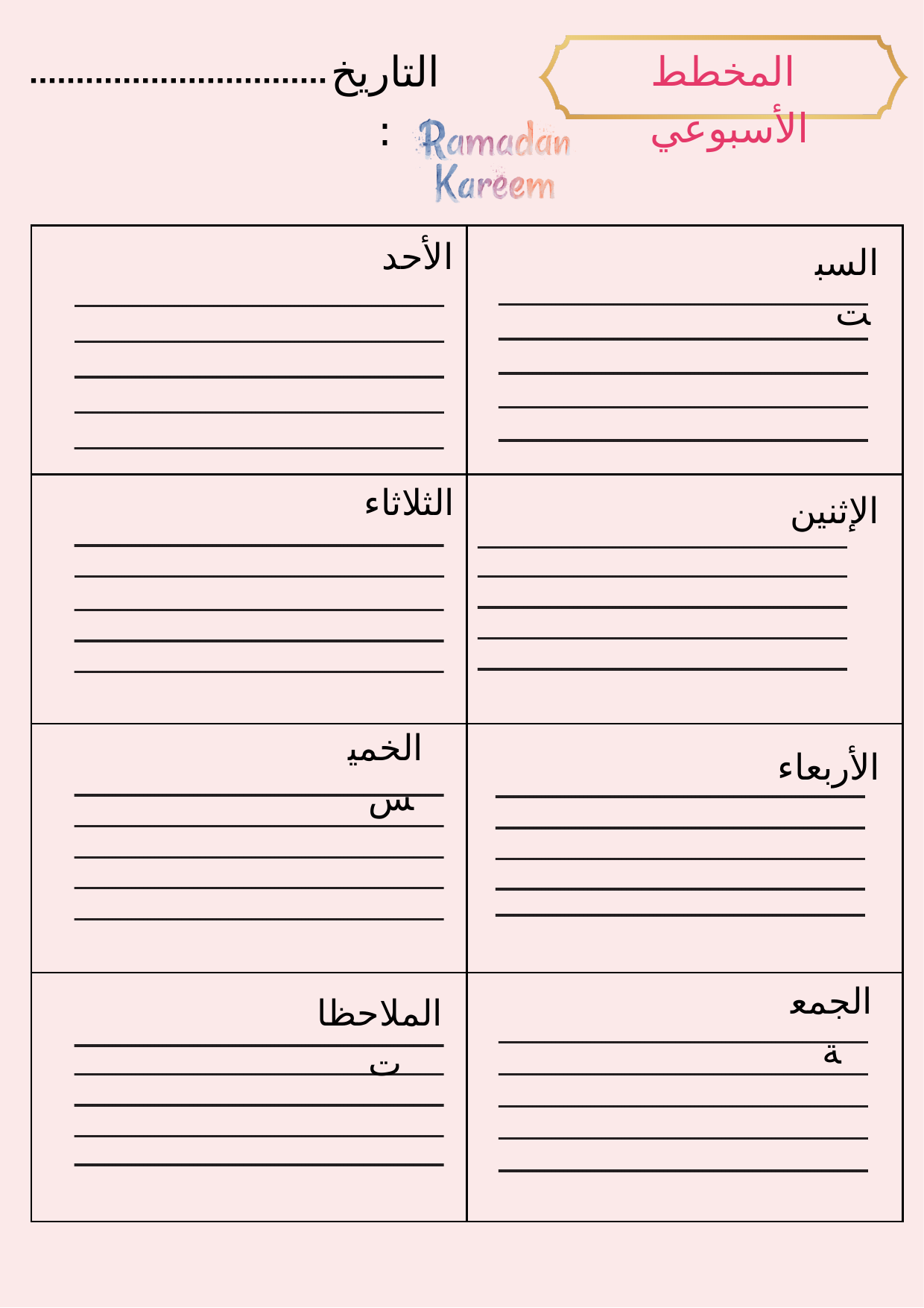

التاريخ:
المخطط الأسبوعي

|  |  |
| --- | --- |
|  |  |
|  |  |
|  |  |
الأحد
السبت

الثلاثاء
الإثنين

الخميس
الأربعاء

الجمعة
الملاحظات